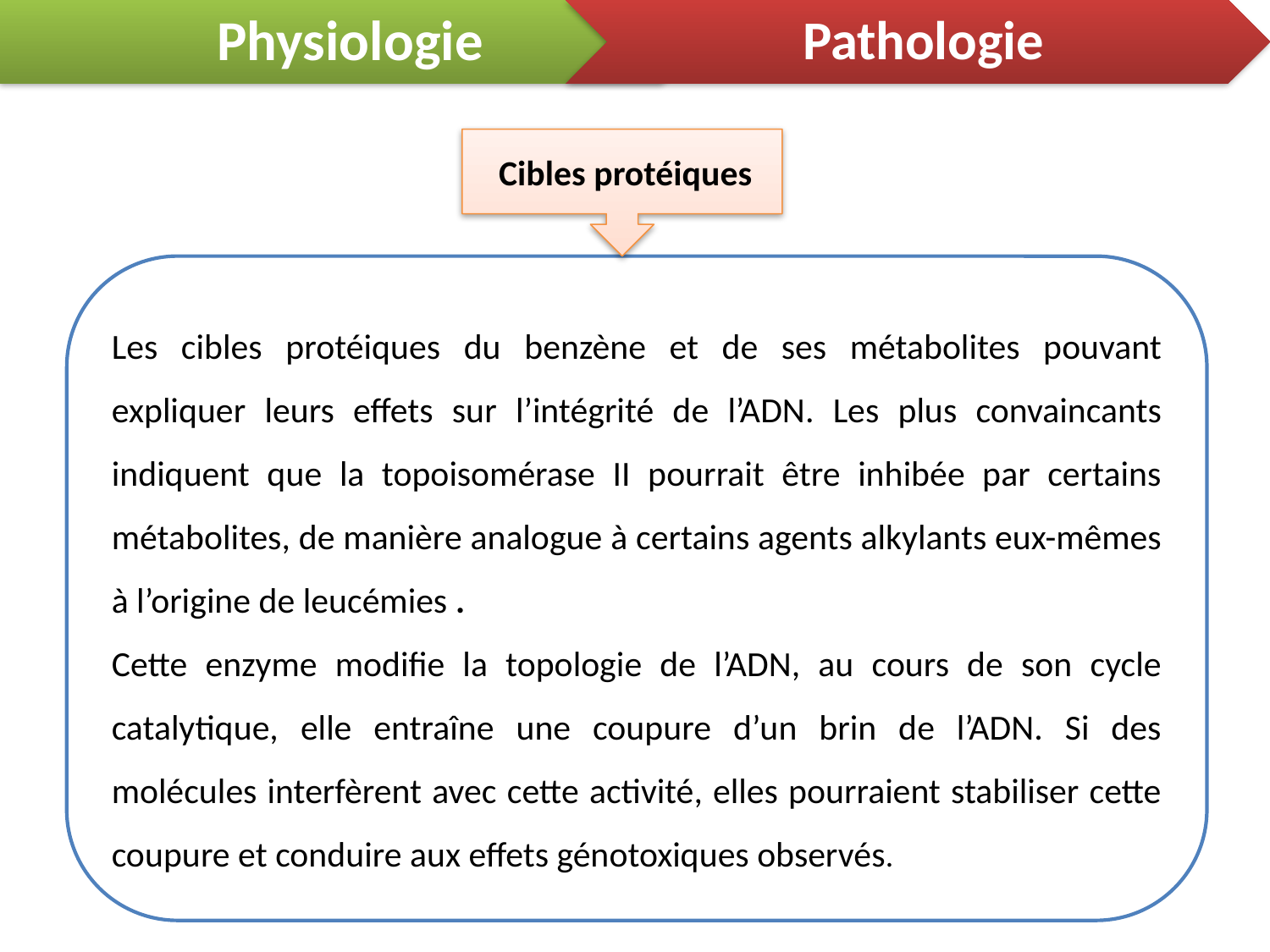

Physiologie

Pathologie
   Cibles protéiques
Les cibles protéiques du benzène et de ses métabolites pouvant expliquer leurs effets sur l’intégrité de l’ADN. Les plus convaincants indiquent que la topoisomérase II pourrait être inhibée par certains métabolites, de manière analogue à certains agents alkylants eux-mêmes à l’origine de leucémies .
Cette enzyme modifie la topologie de l’ADN, au cours de son cycle catalytique, elle entraîne une coupure d’un brin de l’ADN. Si des molécules interfèrent avec cette activité, elles pourraient stabiliser cette coupure et conduire aux effets génotoxiques observés.